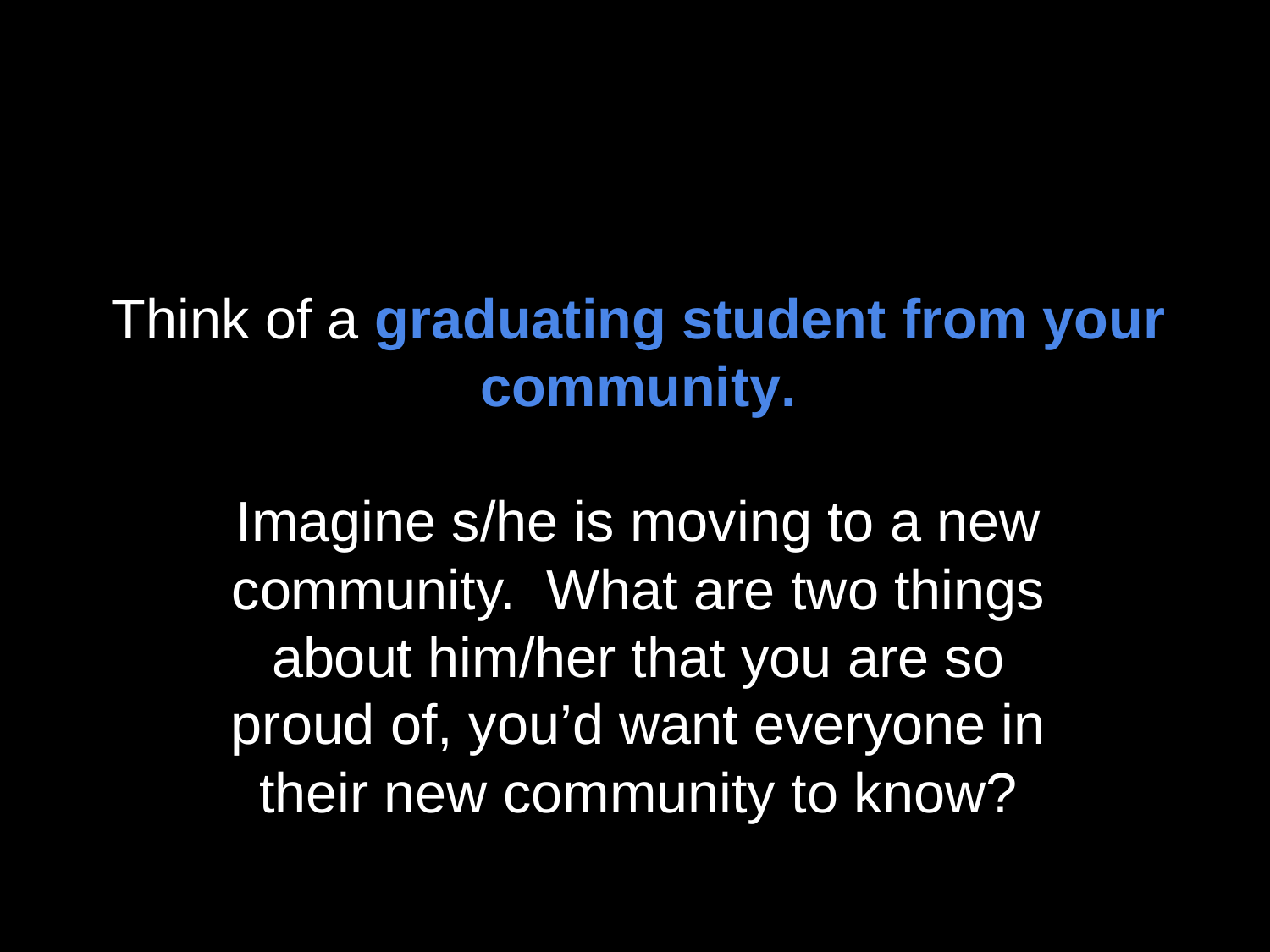

Think of a graduating student from your community.

Imagine s/he is moving to a new
community.  What are two things
about him/her that you are so
proud of, you’d want everyone in
their new community to know?